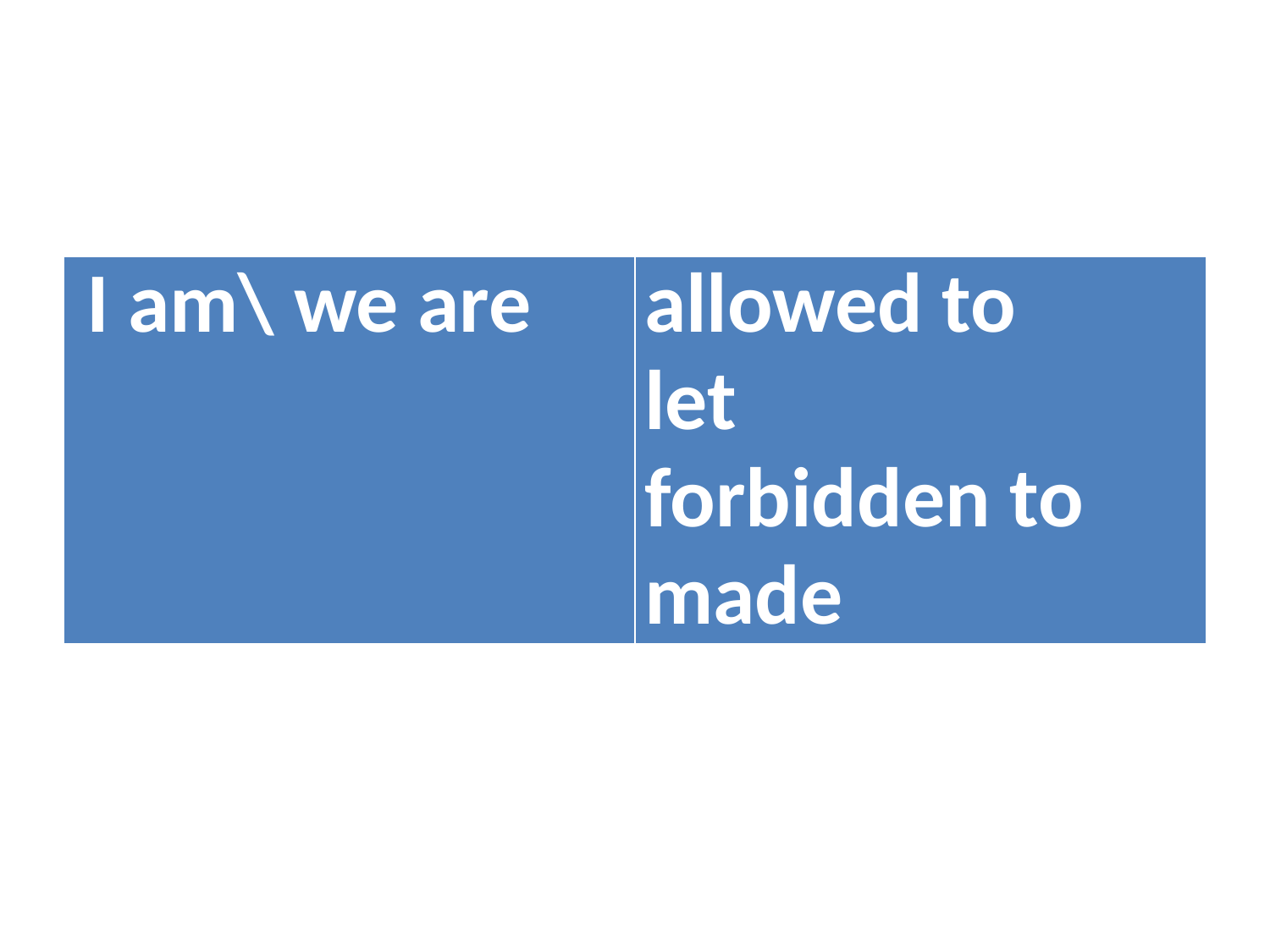

#
| I am\ we are | allowed to let forbidden to made |
| --- | --- |